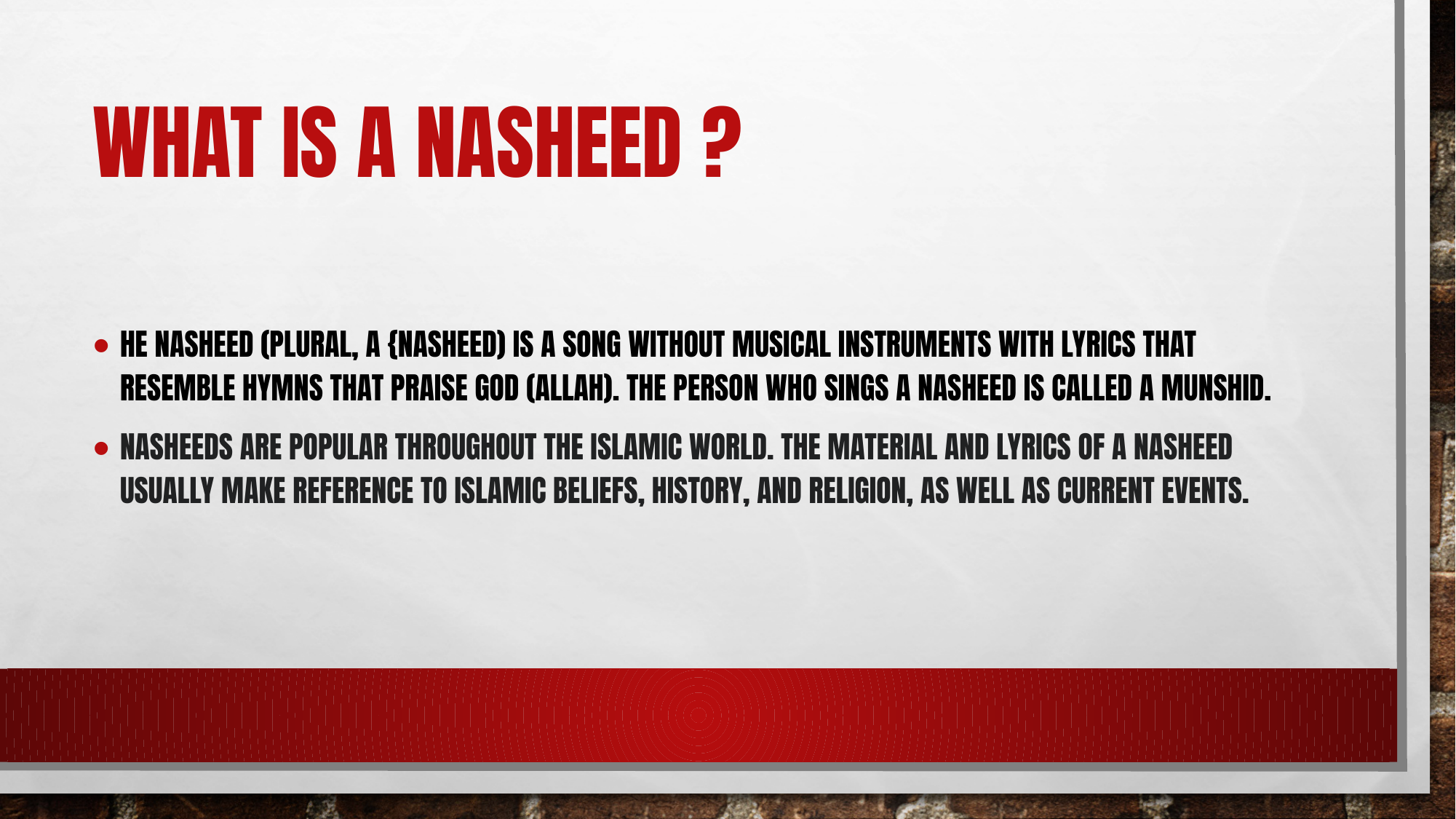

# What is A NASHEED ?
he Nasheed (plural, a {nasheed) is a song without musical instruments with lyrics that resemble hymns that praise God (Allah). The person who sings a Nasheed is called a munshid.
Nasheeds are popular throughout the Islamic world. The material and lyrics of a nasheed usually make reference to Islamic beliefs, history, and religion, as well as current events.